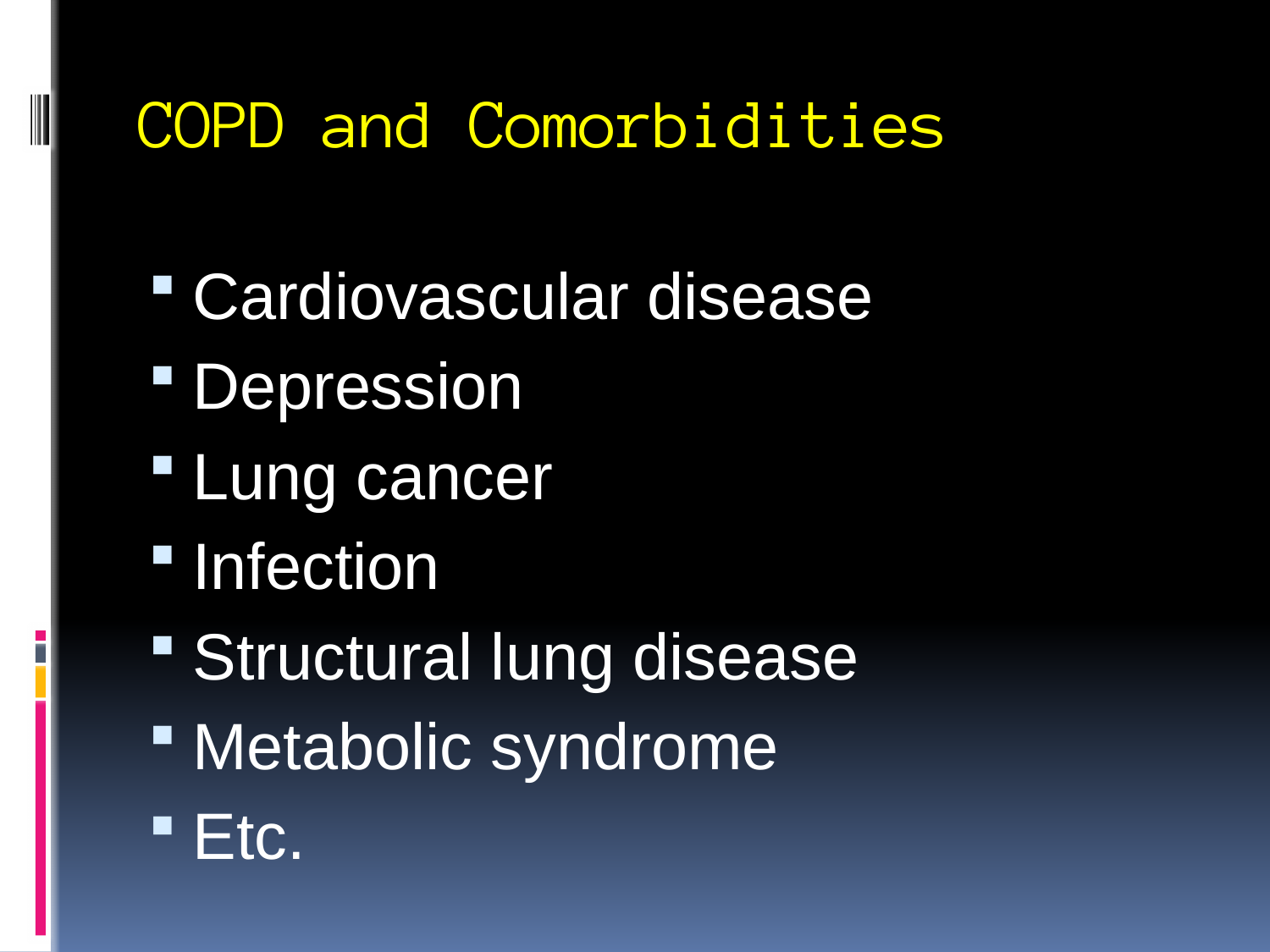

# COPD and Comorbidities
Cardiovascular disease
Depression
Lung cancer
Infection
Structural lung disease
Metabolic syndrome
Etc.